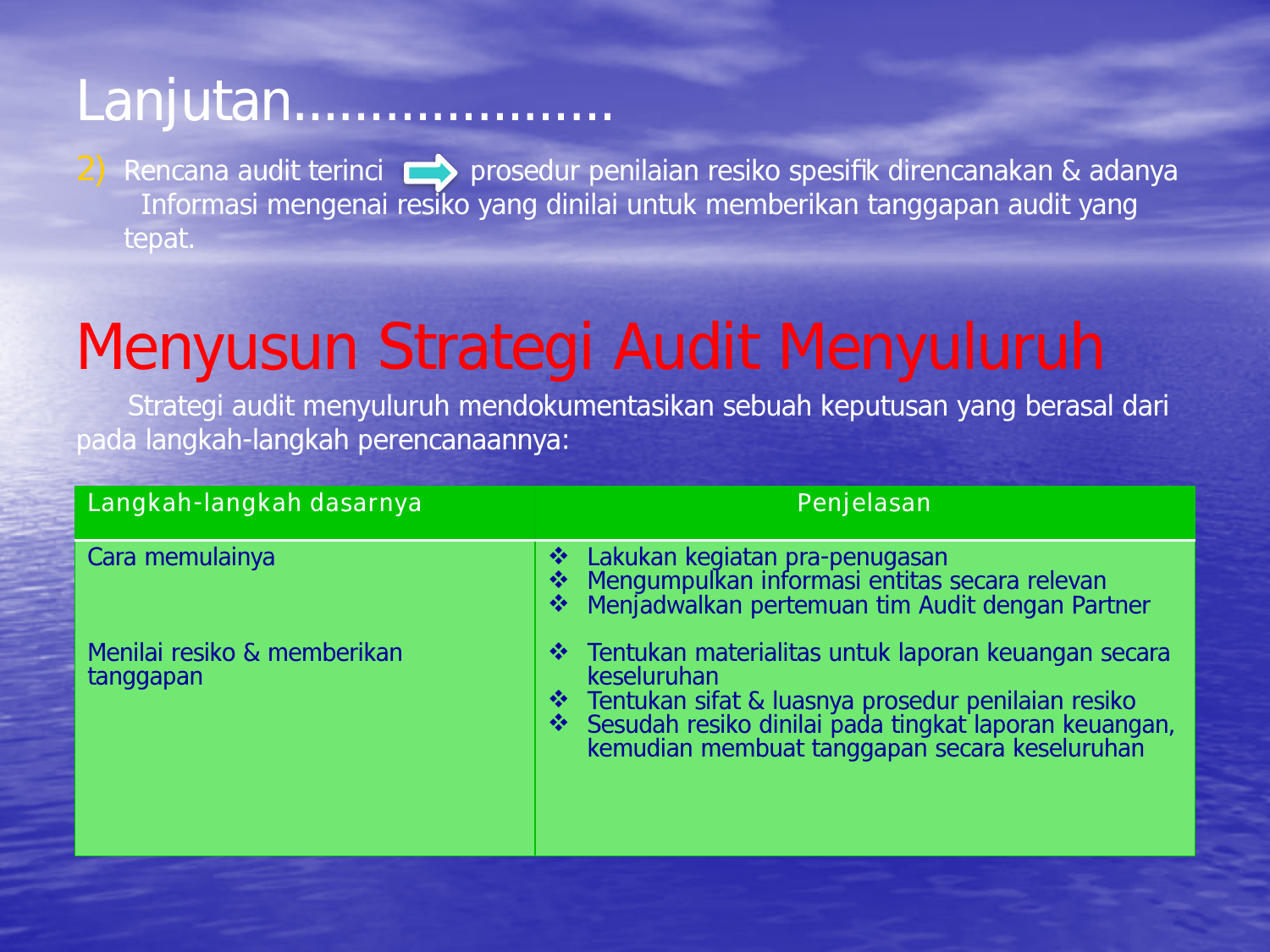

# Lanjutan…………………
Rencana audit terinci          prosedur penilaian resiko spesifik direncanakan & adanya    Informasi mengenai resiko yang dinilai untuk memberikan tanggapan audit yang tepat.

Menyusun Strategi Audit Menyuluruh
      Strategi audit menyuluruh mendokumentasikan sebuah keputusan yang berasal dari pada langkah-langkah perencanaannya:

| Langkah-langkah dasarnya | Penjelasan |
| --- | --- |
| Cara memulainya Menilai resiko & memberikan tanggapan | Lakukan kegiatan pra-penugasan Mengumpulkan informasi entitas secara relevan Menjadwalkan pertemuan tim Audit dengan Partner Tentukan materialitas untuk laporan keuangan secara keseluruhan Tentukan sifat & luasnya prosedur penilaian resiko Sesudah resiko dinilai pada tingkat laporan keuangan, kemudian membuat tanggapan secara keseluruhan |